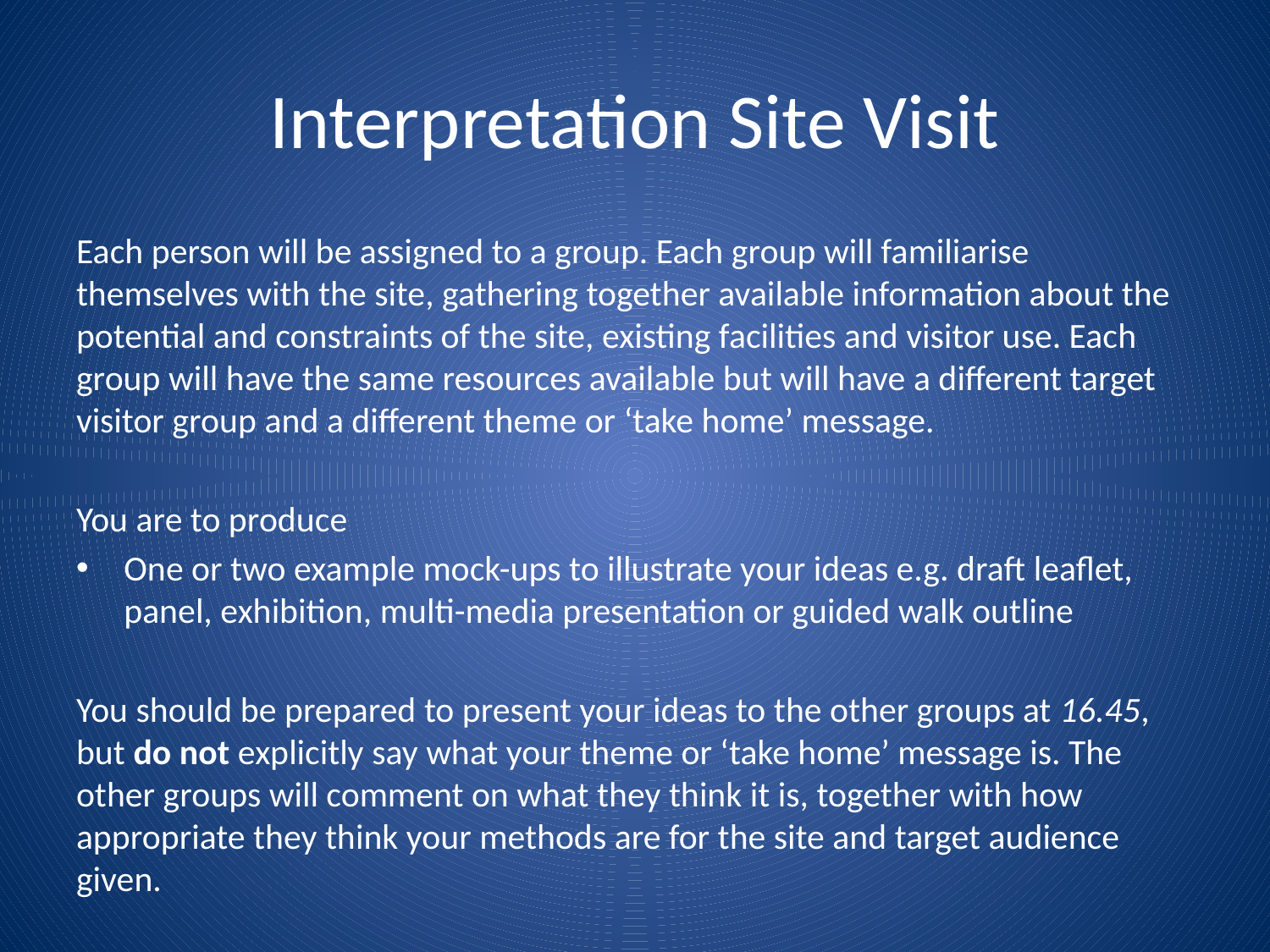

# Interpretation Site Visit
Each person will be assigned to a group. Each group will familiarise themselves with the site, gathering together available information about the potential and constraints of the site, existing facilities and visitor use. Each group will have the same resources available but will have a different target visitor group and a different theme or ‘take home’ message.

You are to produce
One or two example mock-ups to illustrate your ideas e.g. draft leaflet, panel, exhibition, multi-media presentation or guided walk outline

You should be prepared to present your ideas to the other groups at 16.45, but do not explicitly say what your theme or ‘take home’ message is. The other groups will comment on what they think it is, together with how appropriate they think your methods are for the site and target audience given.